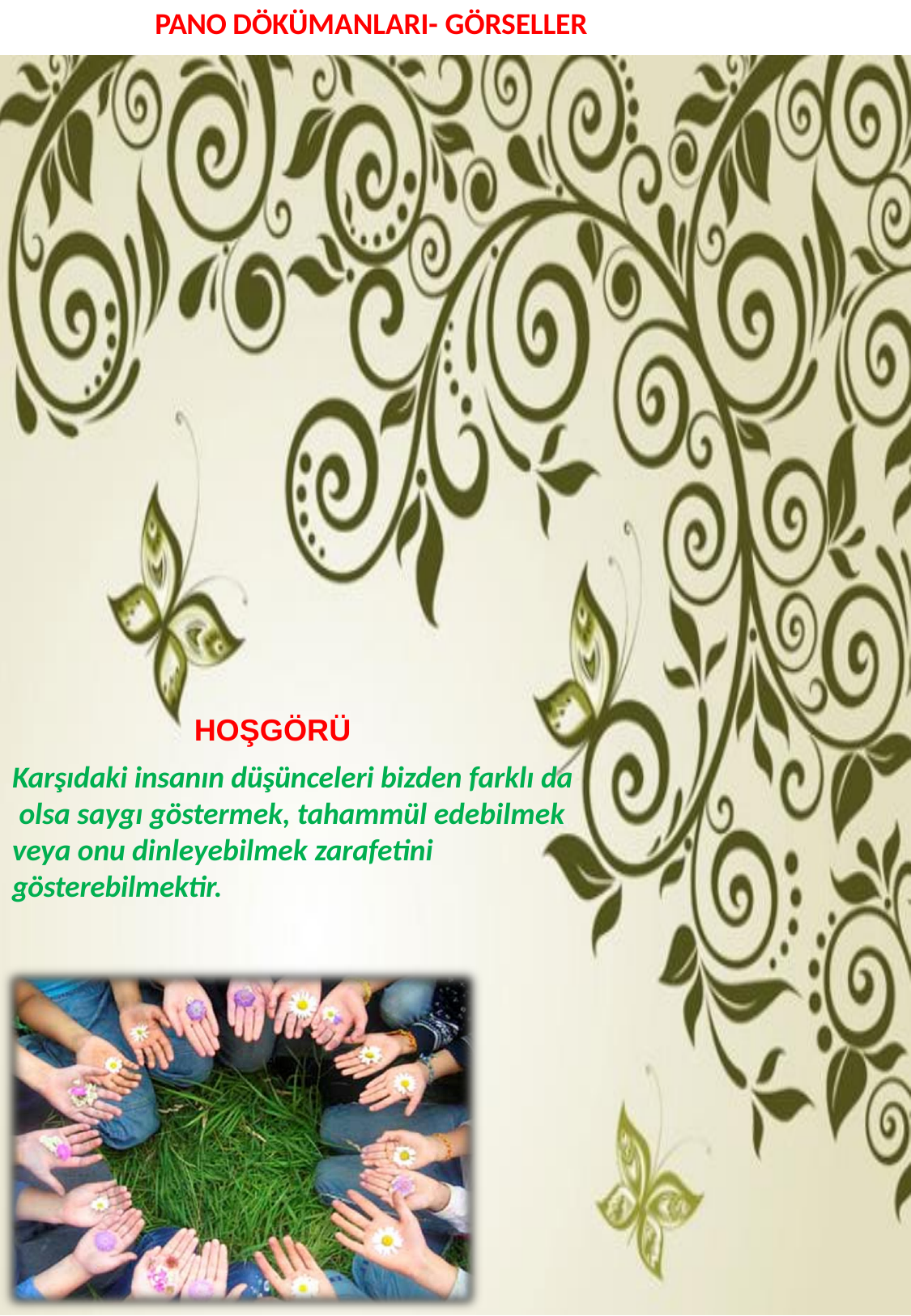

PANO DÖKÜMANLARI- GÖRSELLER

4

HOŞGÖRÜ
Karşıdaki insanın düşünceleri bizden farklı da  olsa saygı göstermek, tahammül edebilmek  veya onu dinleyebilmek zarafetini  gösterebilmektir.